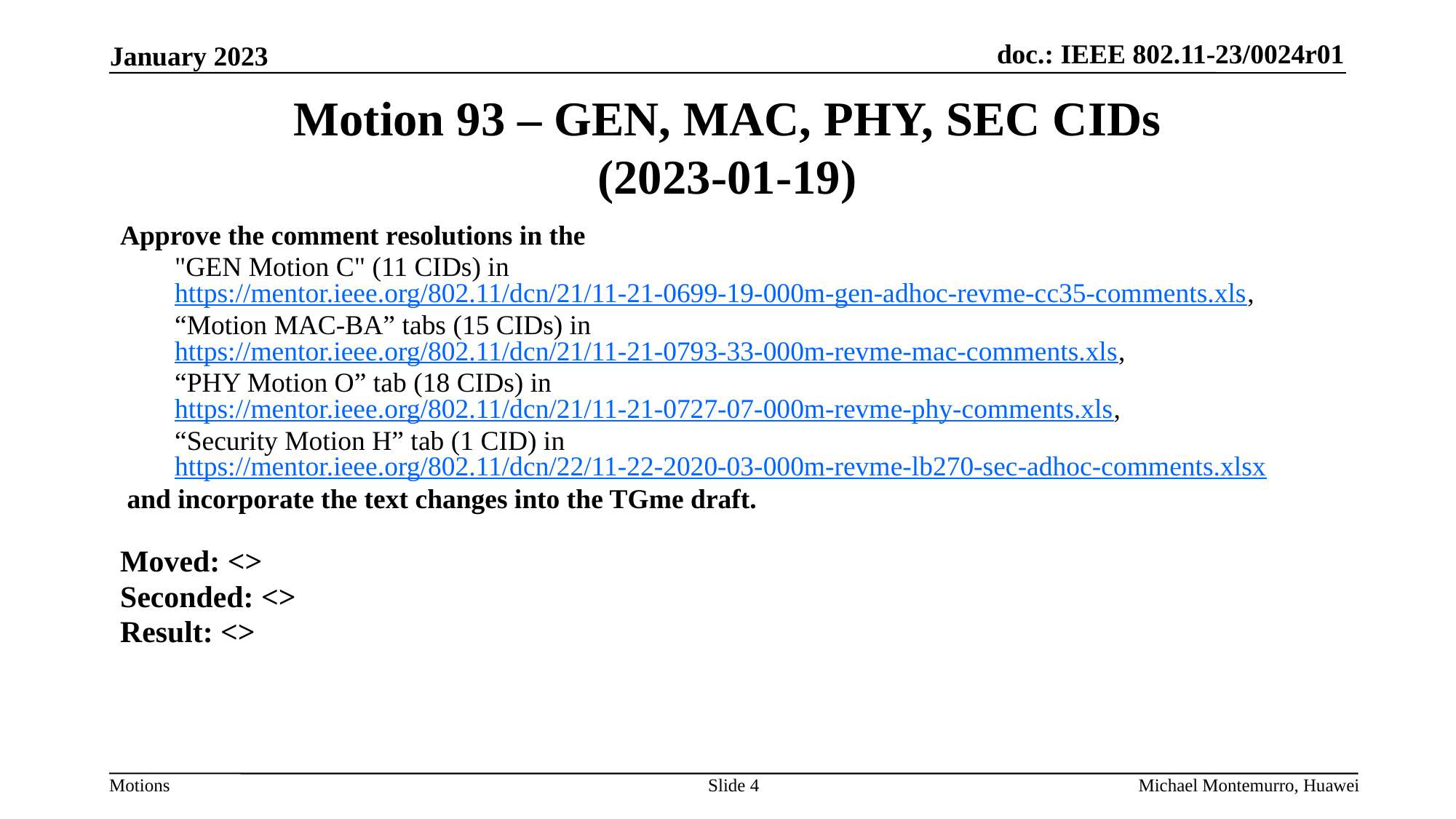

# Motion 93 – GEN, MAC, PHY, SEC CIDs (2023-01-19)
Approve the comment resolutions in the
"GEN Motion C" (11 CIDs) in https://mentor.ieee.org/802.11/dcn/21/11-21-0699-19-000m-gen-adhoc-revme-cc35-comments.xls,
“Motion MAC-BA” tabs (15 CIDs) in https://mentor.ieee.org/802.11/dcn/21/11-21-0793-33-000m-revme-mac-comments.xls,
“PHY Motion O” tab (18 CIDs) in https://mentor.ieee.org/802.11/dcn/21/11-21-0727-07-000m-revme-phy-comments.xls,
“Security Motion H” tab (1 CID) in  https://mentor.ieee.org/802.11/dcn/22/11-22-2020-03-000m-revme-lb270-sec-adhoc-comments.xlsx
and incorporate the text changes into the TGme draft.
Moved: <>
Seconded: <>
Result: <>

Slide 4
Michael Montemurro, Huawei